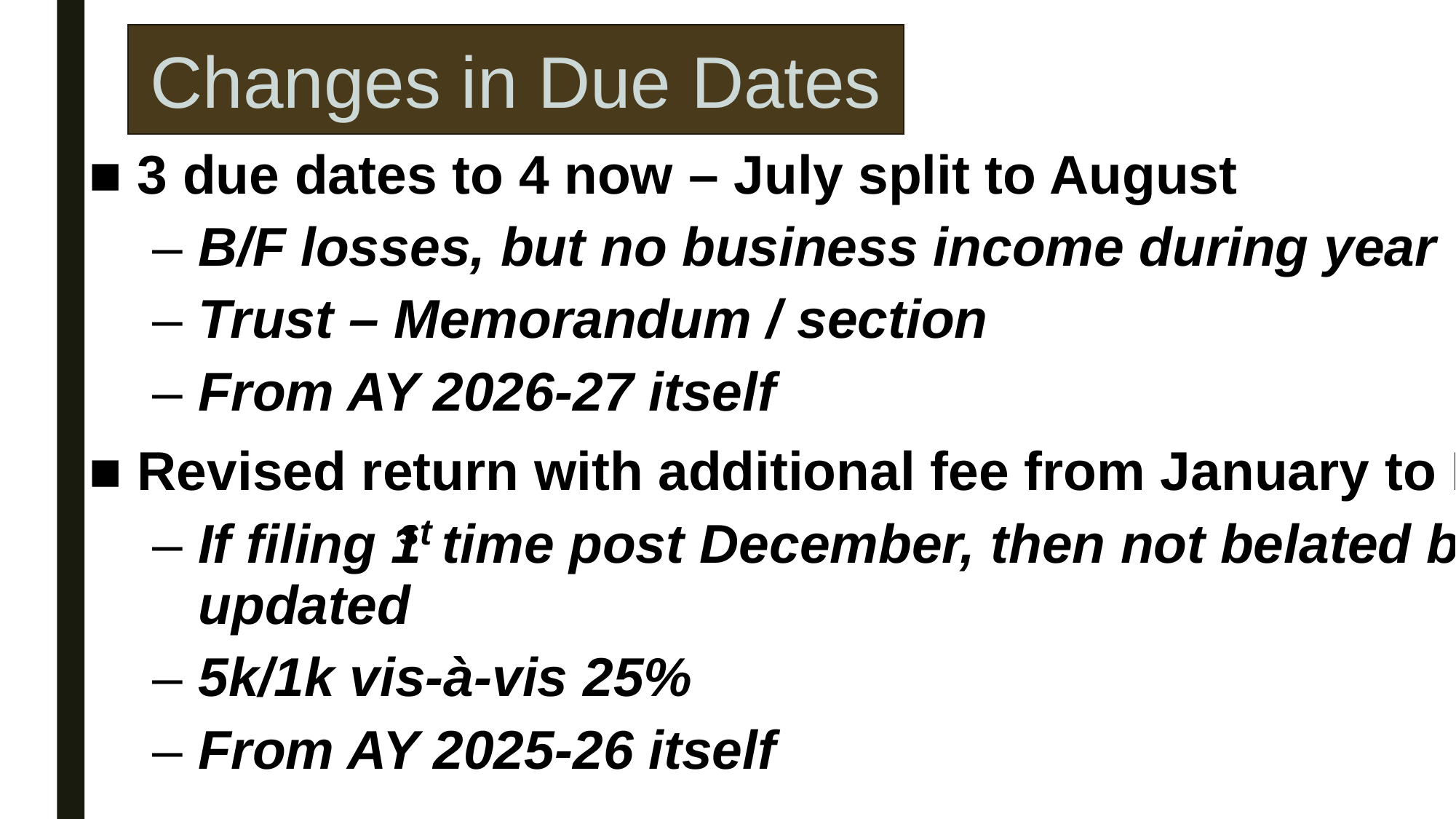

Changes in Due Dates
■ 3 due dates to 4 now – July split to August
– B/F losses, but no business income during year
– Trust – Memorandum / section
– From AY 2026-27 itself
■ Revised return with additional fee from January to March
– If filing 1
 time post December, then not belated but
st
updated
– 5k/1k vis-à-vis 25%
– From AY 2025-26 itself